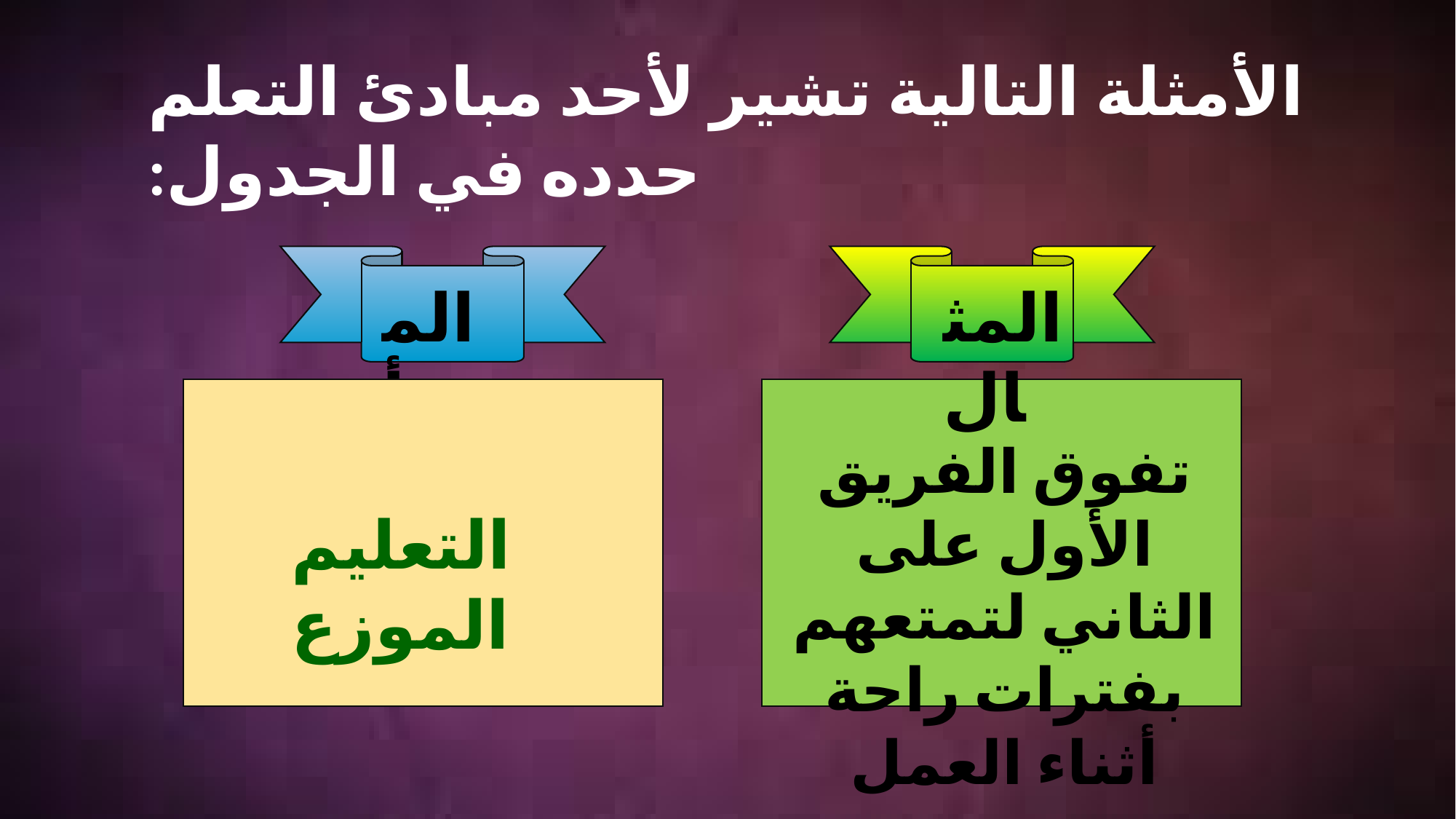

الأمثلة التالية تشير لأحد مبادئ التعلم حدده في الجدول:

المبدأ
المثال

تفوق الفريق الأول على الثاني لتمتعهم بفترات راحة أثناء العمل
التعليم الموزع